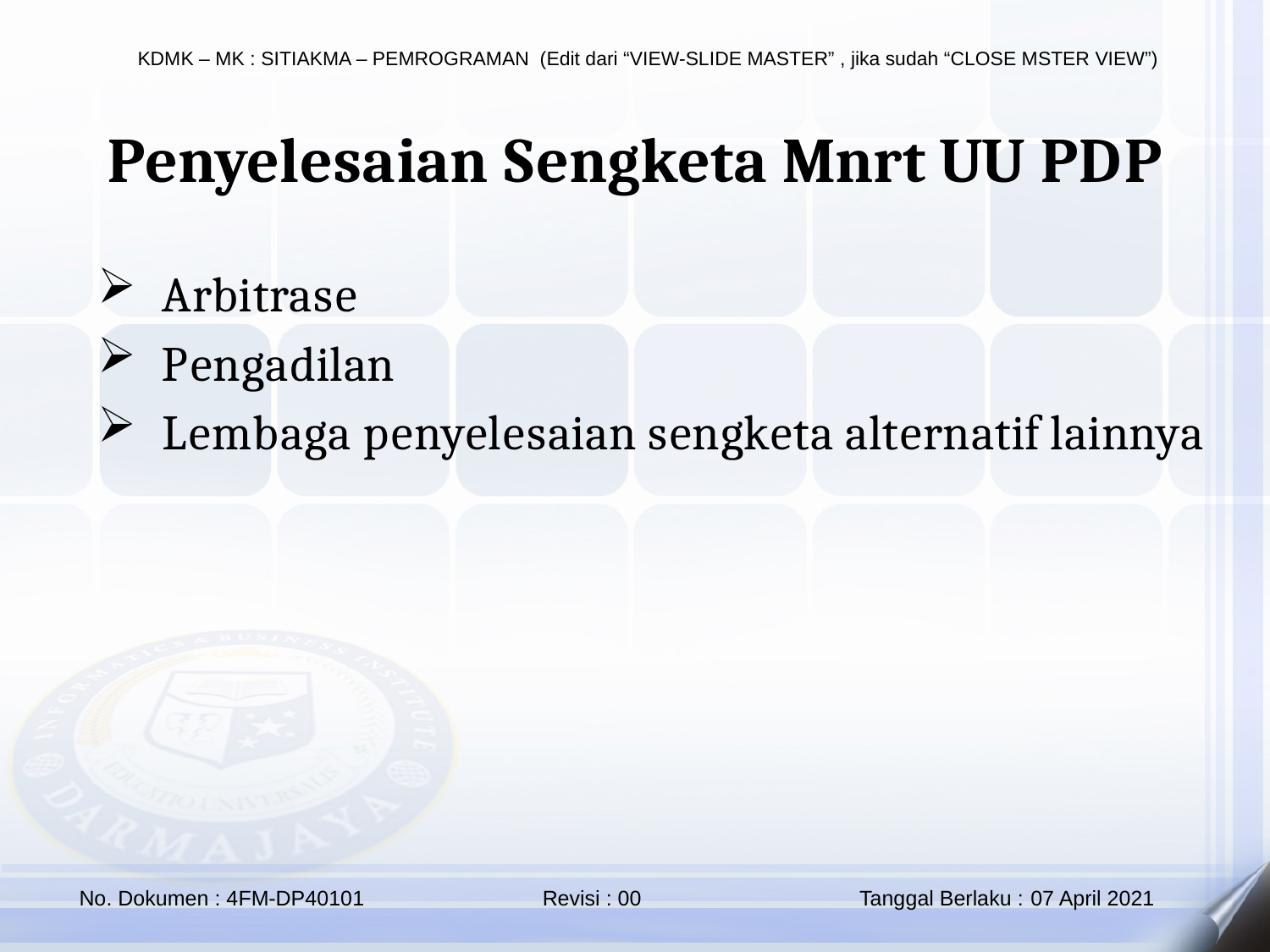

Penyelesaian Sengketa Mnrt UU PDP
Arbitrase
Pengadilan
Lembaga penyelesaian sengketa alternatif lainnya